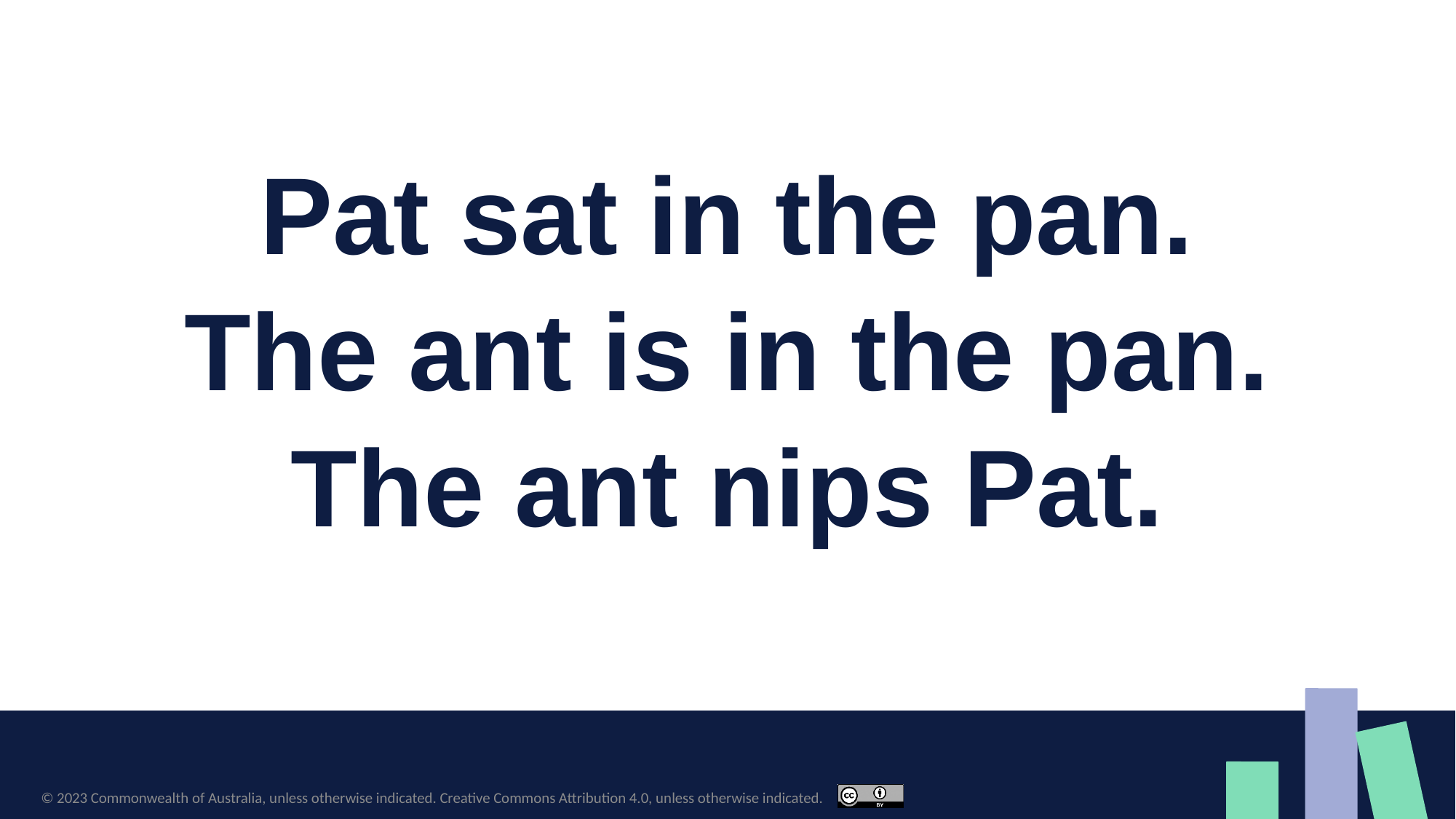

Pat sat in the pan.
The ant is in the pan.
The ant nips Pat.